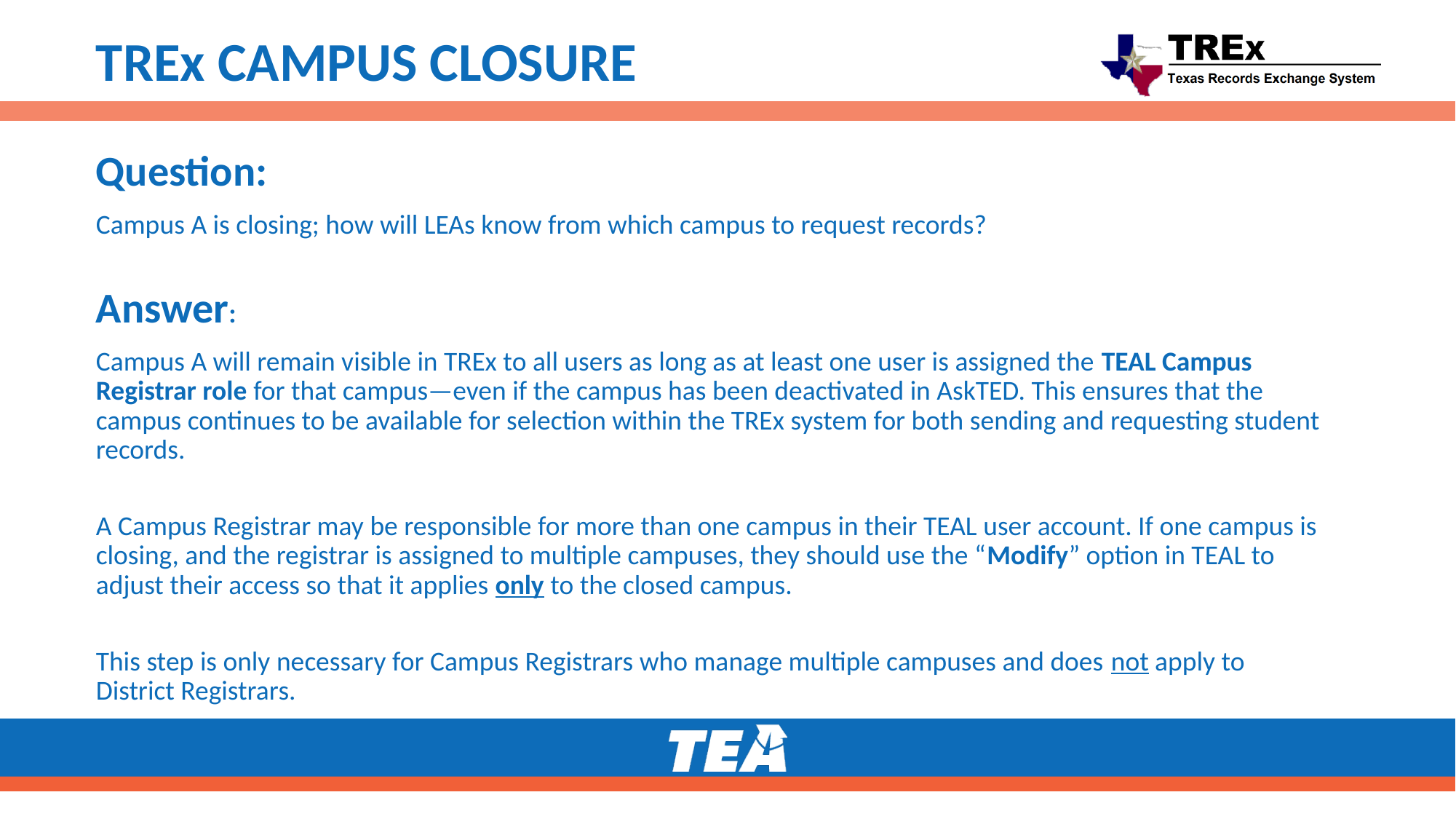

# TREx CAMPUS CLOSURE

Question:
Campus A is closing; how will LEAs know from which campus to request records?

Answer:
Campus A will remain visible in TREx to all users as long as at least one user is assigned the TEAL Campus Registrar role for that campus—even if the campus has been deactivated in AskTED. This ensures that the campus continues to be available for selection within the TREx system for both sending and requesting student records.

A Campus Registrar may be responsible for more than one campus in their TEAL user account. If one campus is closing, and the registrar is assigned to multiple campuses, they should use the “Modify” option in TEAL to adjust their access so that it applies only to the closed campus.

This step is only necessary for Campus Registrars who manage multiple campuses and does not apply to District Registrars.